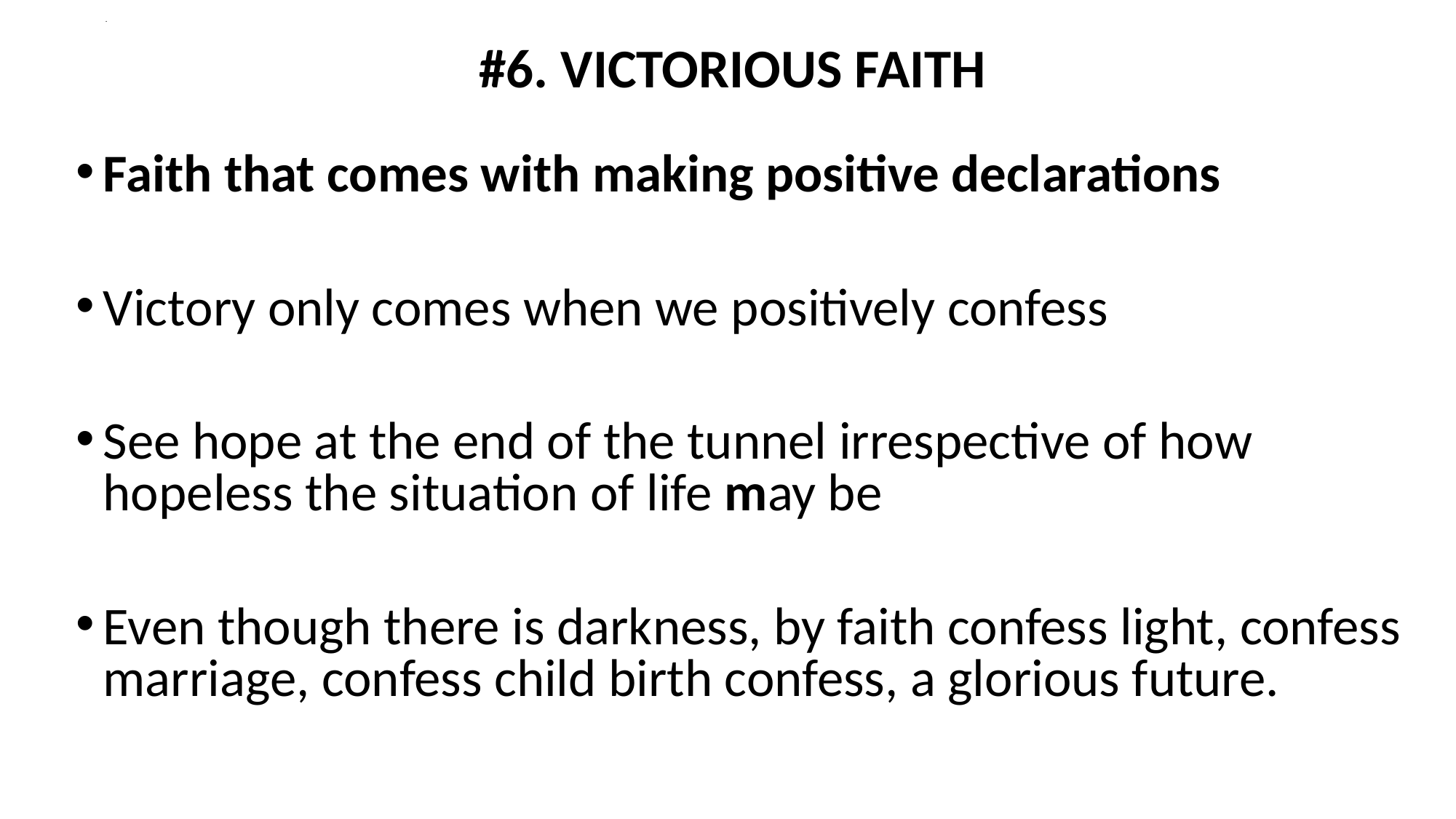

# .
#6. VICTORIOUS FAITH

Faith that comes with making positive declarations

Victory only comes when we positively confess

See hope at the end of the tunnel irrespective of how hopeless the situation of life may be

Even though there is darkness, by faith confess light, confess marriage, confess child birth confess, a glorious future.